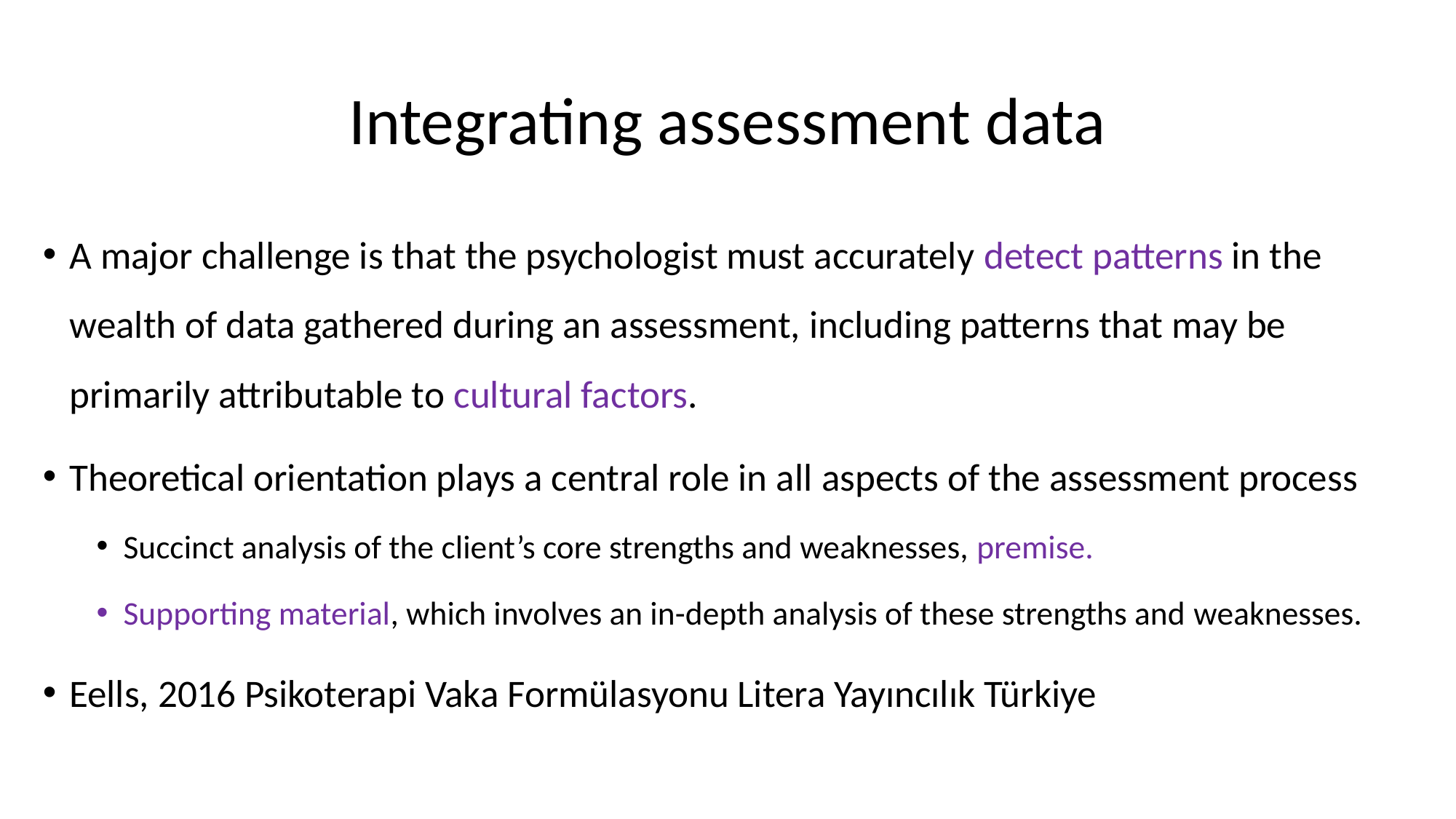

# Integrating assessment data
A major challenge is that the psychologist must accurately detect patterns in the wealth of data gathered during an assessment, including patterns that may be primarily attributable to cultural factors.
Theoretical orientation plays a central role in all aspects of the assessment process
Succinct analysis of the client’s core strengths and weaknesses, premise.
Supporting material, which involves an in-depth analysis of these strengths and weaknesses.
Eells, 2016 Psikoterapi Vaka Formülasyonu Litera Yayıncılık Türkiye